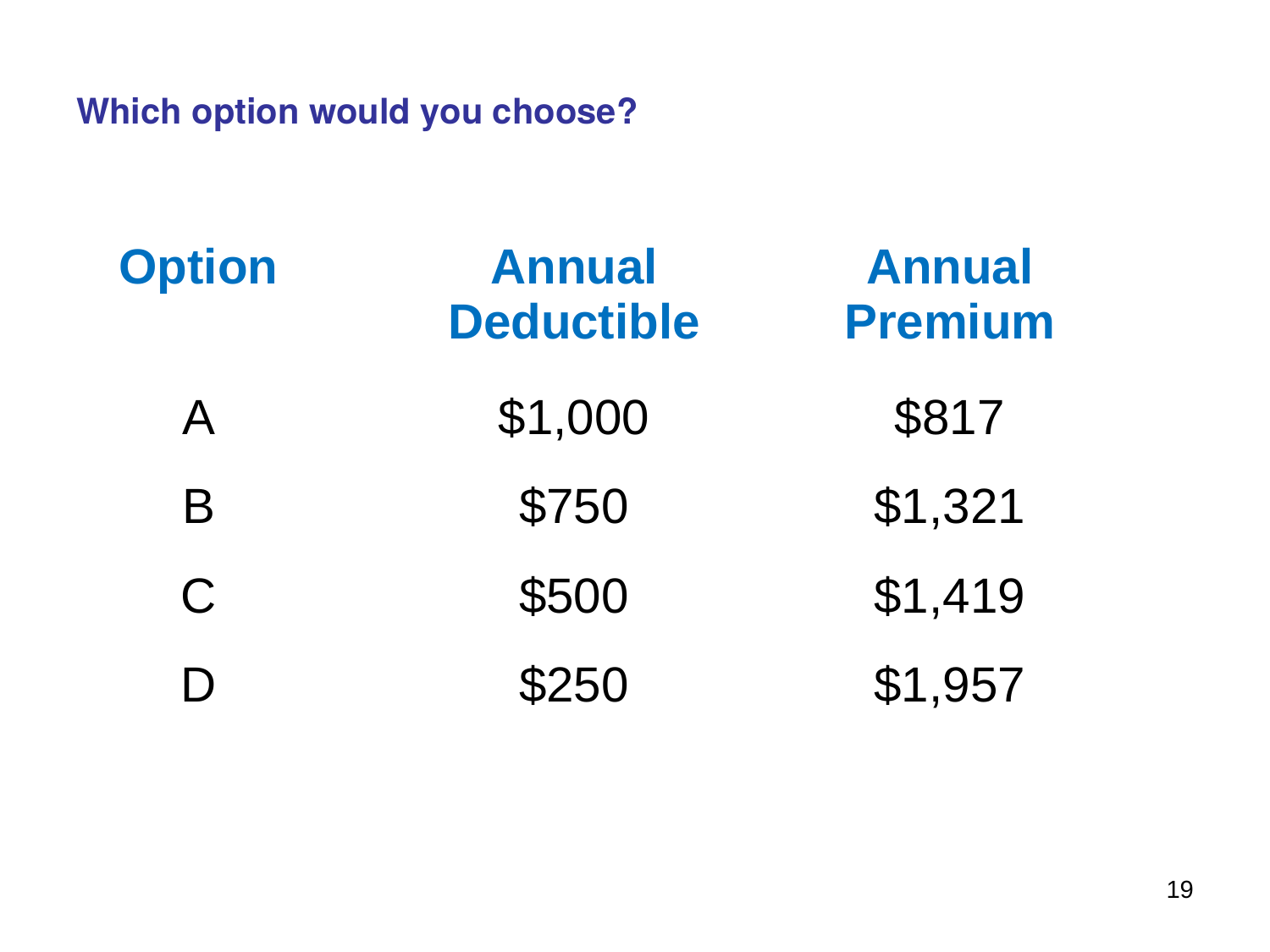

# Which option would you choose?
| Option | Annual Deductible | Annual Premium |
| --- | --- | --- |
| A | $1,000 | $817 |
| B | $750 | $1,321 |
| C | $500 | $1,419 |
| D | $250 | $1,957 |
19